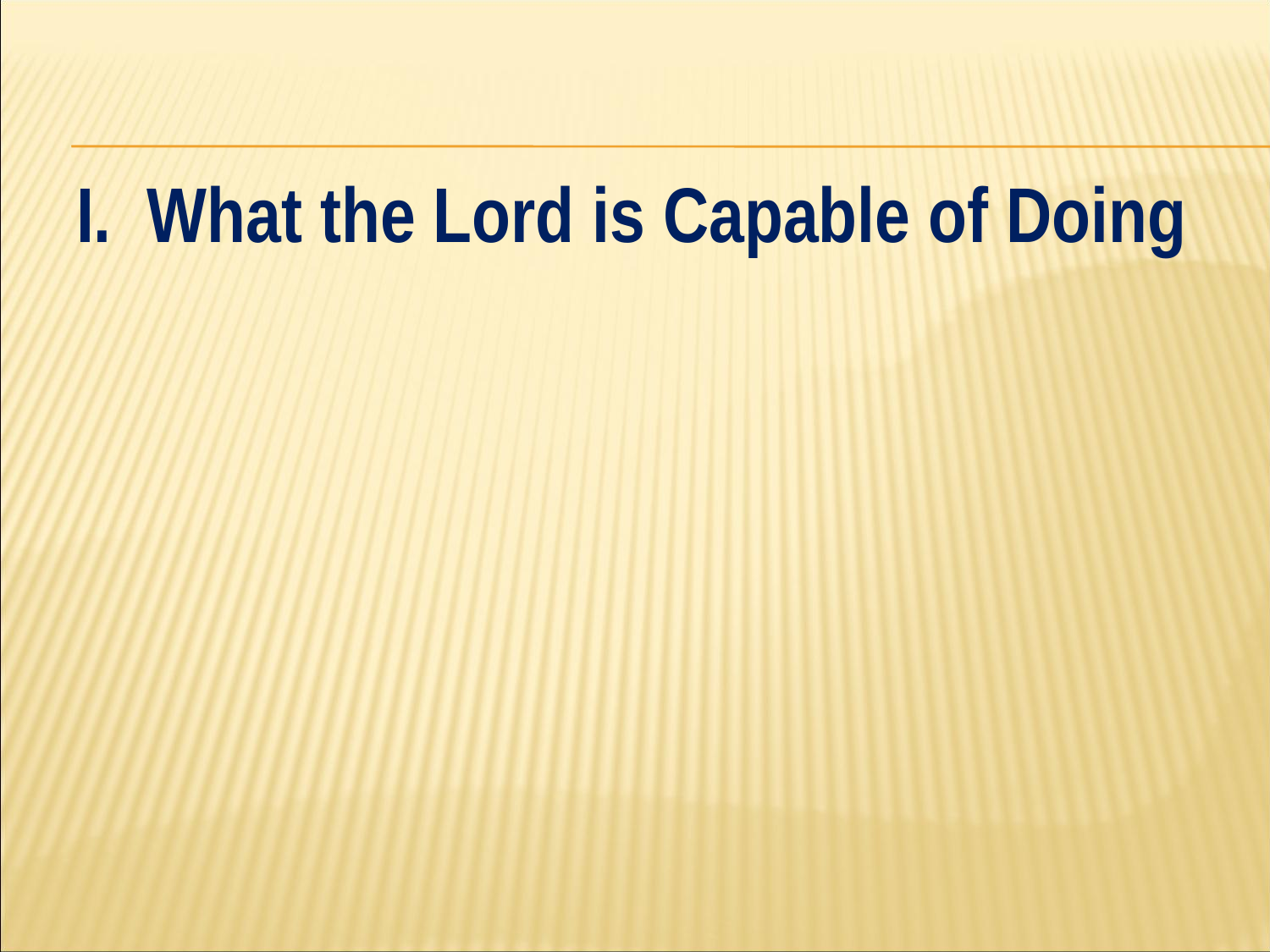

#
I.  What the Lord is Capable of Doing